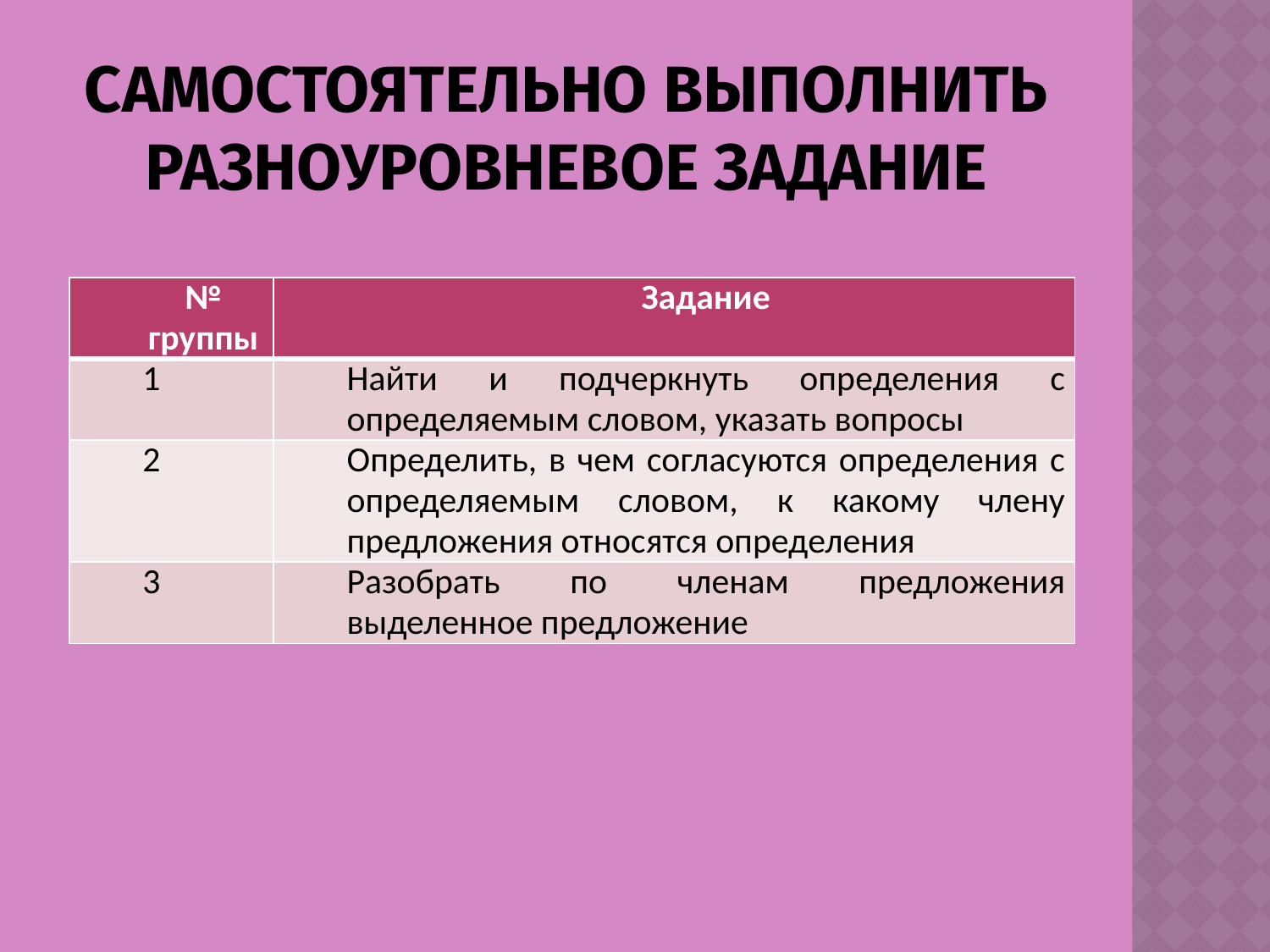

# Самостоятельно выполнить разноуровневое задание
| № группы | Задание |
| --- | --- |
| 1 | Найти и подчеркнуть определения с определяемым словом, указать вопросы |
| 2 | Определить, в чем согласуются определения с определяемым словом, к какому члену предложения относятся определения |
| 3 | Разобрать по членам предложения выделенное предложение |